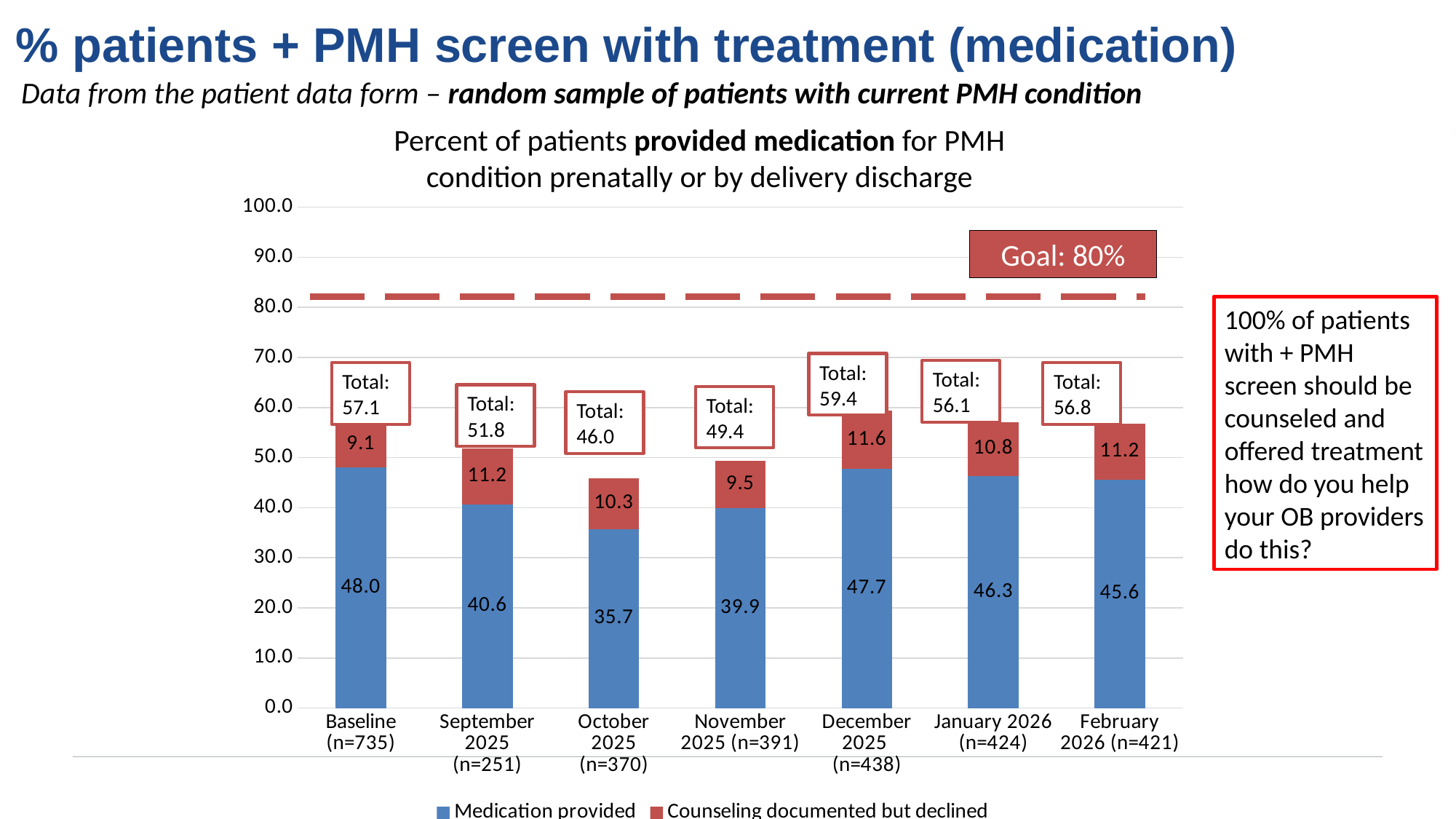

% patients + PMH screen with treatment (medication)

Data from the patient data form – random sample of patients with current PMH condition
Percent of patients provided medication for PMH condition prenatally or by delivery discharge

### Chart

| Category | Medication provided | Counseling documented but declined |
|---|---|---|
| Baseline
(n=735) | 48.02721088435374 | 9.115646258503402 |
| September 2025
(n=251) | 40.63745019920319 | 11.155378486055776 |
| October 2025
(n=370) | 35.67567567567568 | 10.27027027027027 |
| November 2025 (n=391) | 39.89769820971867 | 9.462915601023019 |
| December 2025  (n=438) | 47.71689497716895 | 11.643835616438356 |
| January 2026 (n=424) | 46.326530612244895 | 10.816326530612246 |
| February 2026 (n=421) | 45.605700712589076 | 11.163895486935866 |
Goal: 80%
100% of patients with + PMH screen should be counseled and offered treatment how do you help your OB providers do this?
Total:
59.4
Total:
56.1
Total:
57.1
Total:
56.8
Total:
51.8
Total:
49.4
Total:
46.0